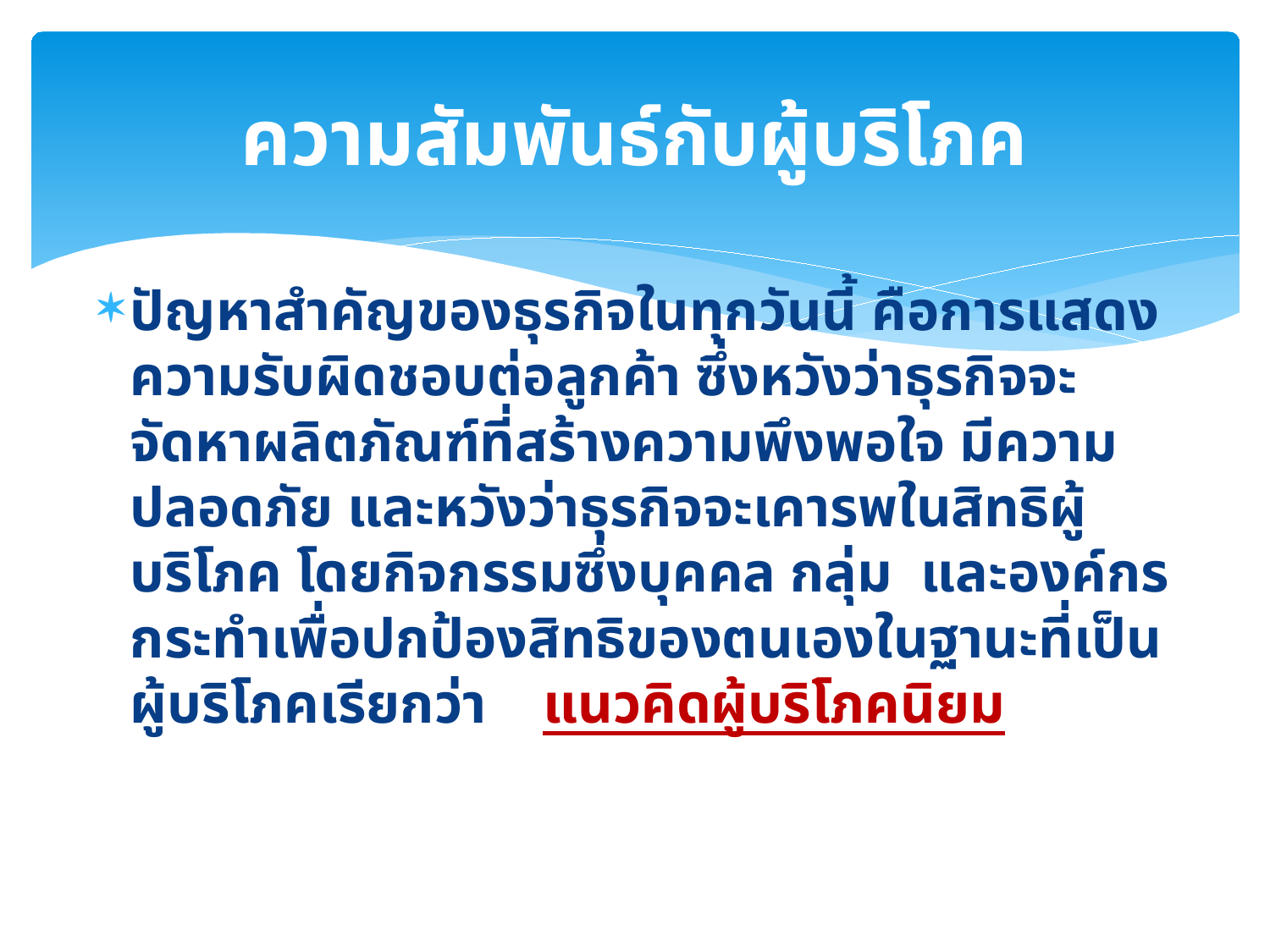

# ความสัมพันธ์กับผู้บริโภค
ปัญหาสำคัญของธุรกิจในทุกวันนี้ คือการแสดงความรับผิดชอบต่อลูกค้า ซึ่งหวังว่าธุรกิจจะจัดหาผลิตภัณฑ์ที่สร้างความพึงพอใจ มีความปลอดภัย และหวังว่าธุรกิจจะเคารพในสิทธิผู้บริโภค โดยกิจกรรมซึ่งบุคคล กลุ่ม  และองค์กรกระทำเพื่อปกป้องสิทธิของตนเองในฐานะที่เป็นผู้บริโภคเรียกว่า    แนวคิดผู้บริโภคนิยม